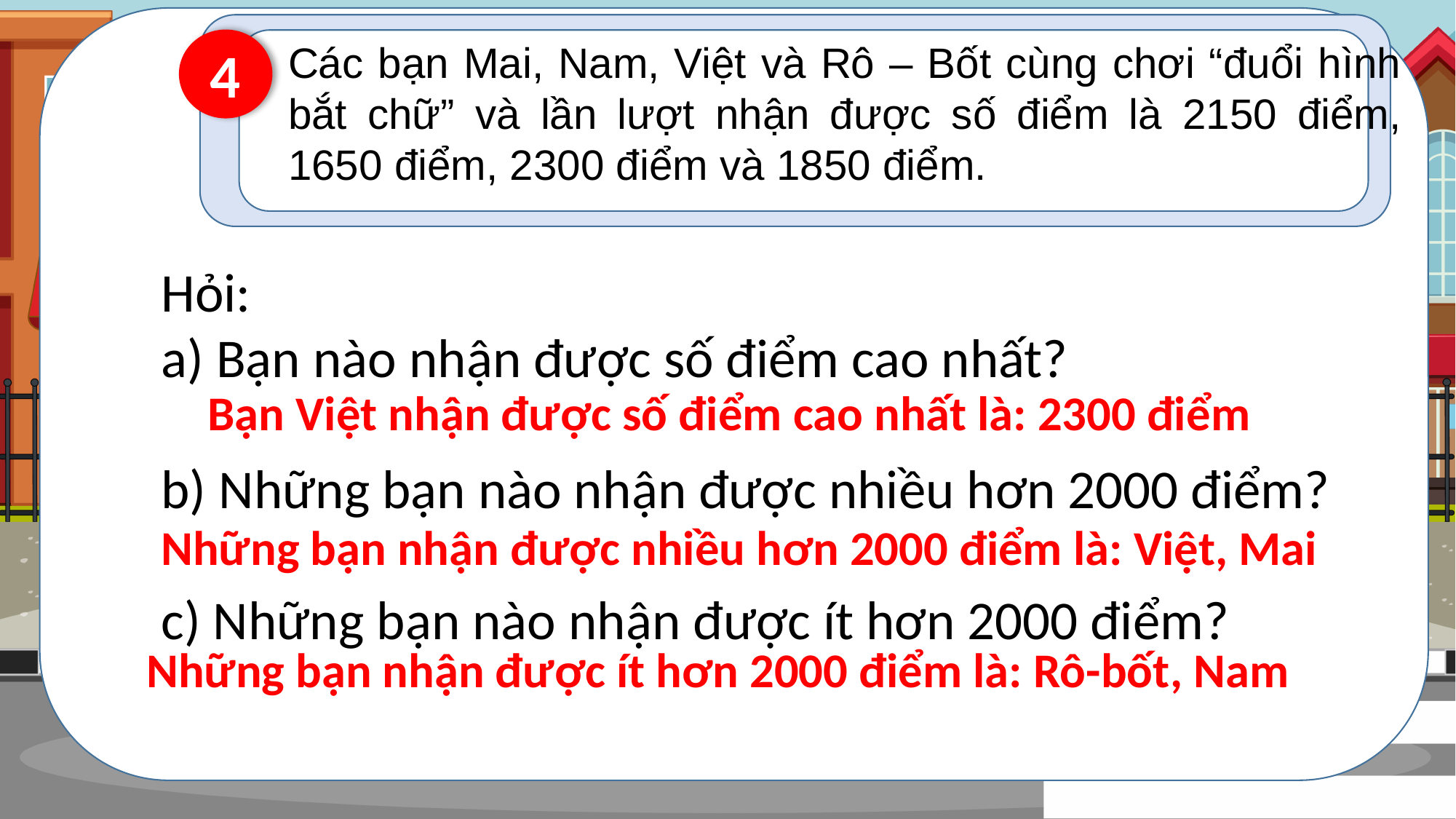

4
Các bạn Mai, Nam, Việt và Rô – Bốt cùng chơi “đuổi hình bắt chữ” và lần lượt nhận được số điểm là 2150 điểm, 1650 điểm, 2300 điểm và 1850 điểm.
Hỏi:
a) Bạn nào nhận được số điểm cao nhất?
b) Những bạn nào nhận được nhiều hơn 2000 điểm?
c) Những bạn nào nhận được ít hơn 2000 điểm?
Bạn Việt nhận được số điểm cao nhất là: 2300 điểm
Những bạn nhận được nhiều hơn 2000 điểm là: Việt, Mai
Những bạn nhận được ít hơn 2000 điểm là: Rô-bốt, Nam